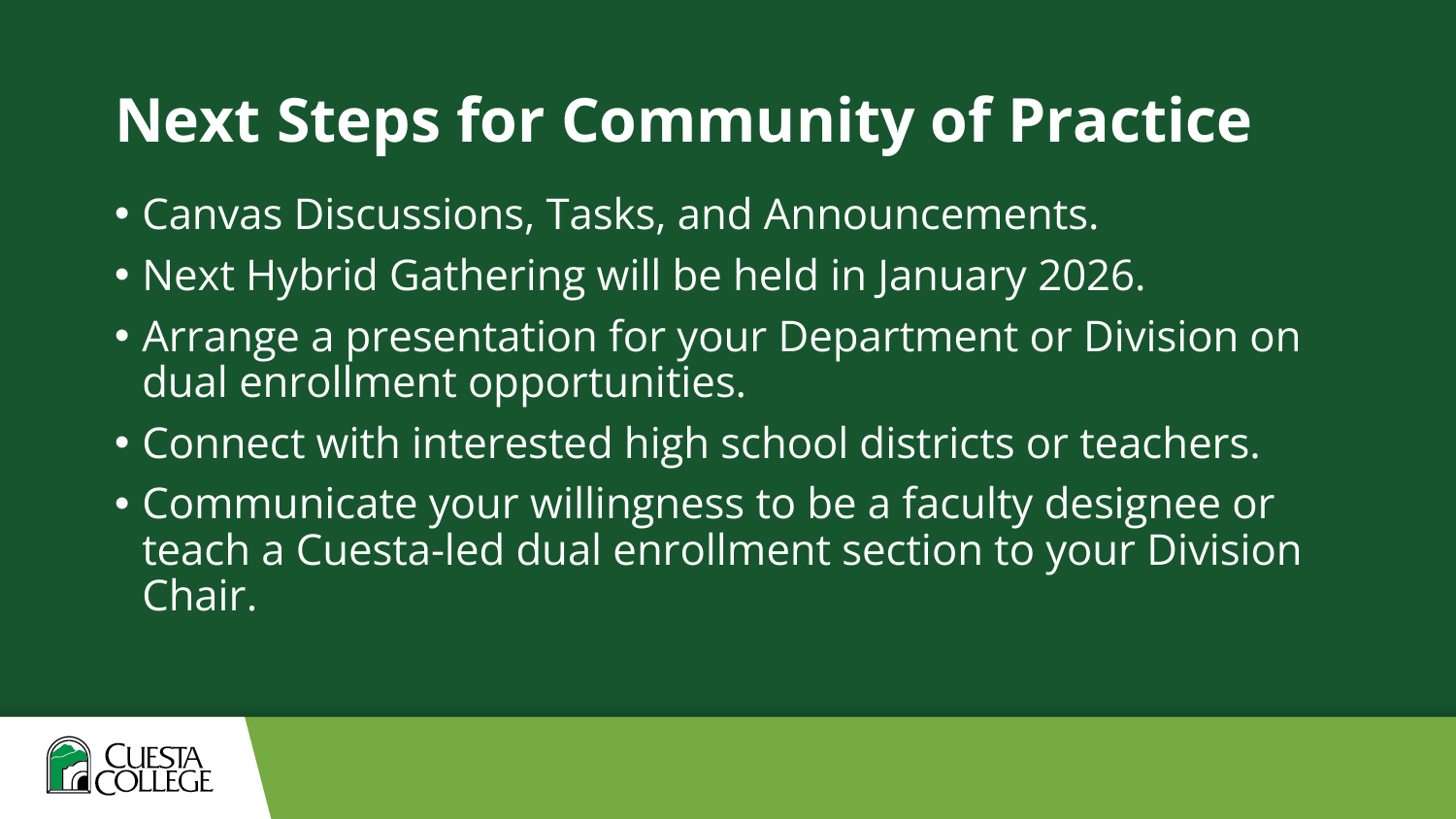

# Next Steps for Community of Practice
Canvas Discussions, Tasks, and Announcements.
Next Hybrid Gathering will be held in January 2026.
Arrange a presentation for your Department or Division on dual enrollment opportunities.
Connect with interested high school districts or teachers.
Communicate your willingness to be a faculty designee or teach a Cuesta-led dual enrollment section to your Division Chair.